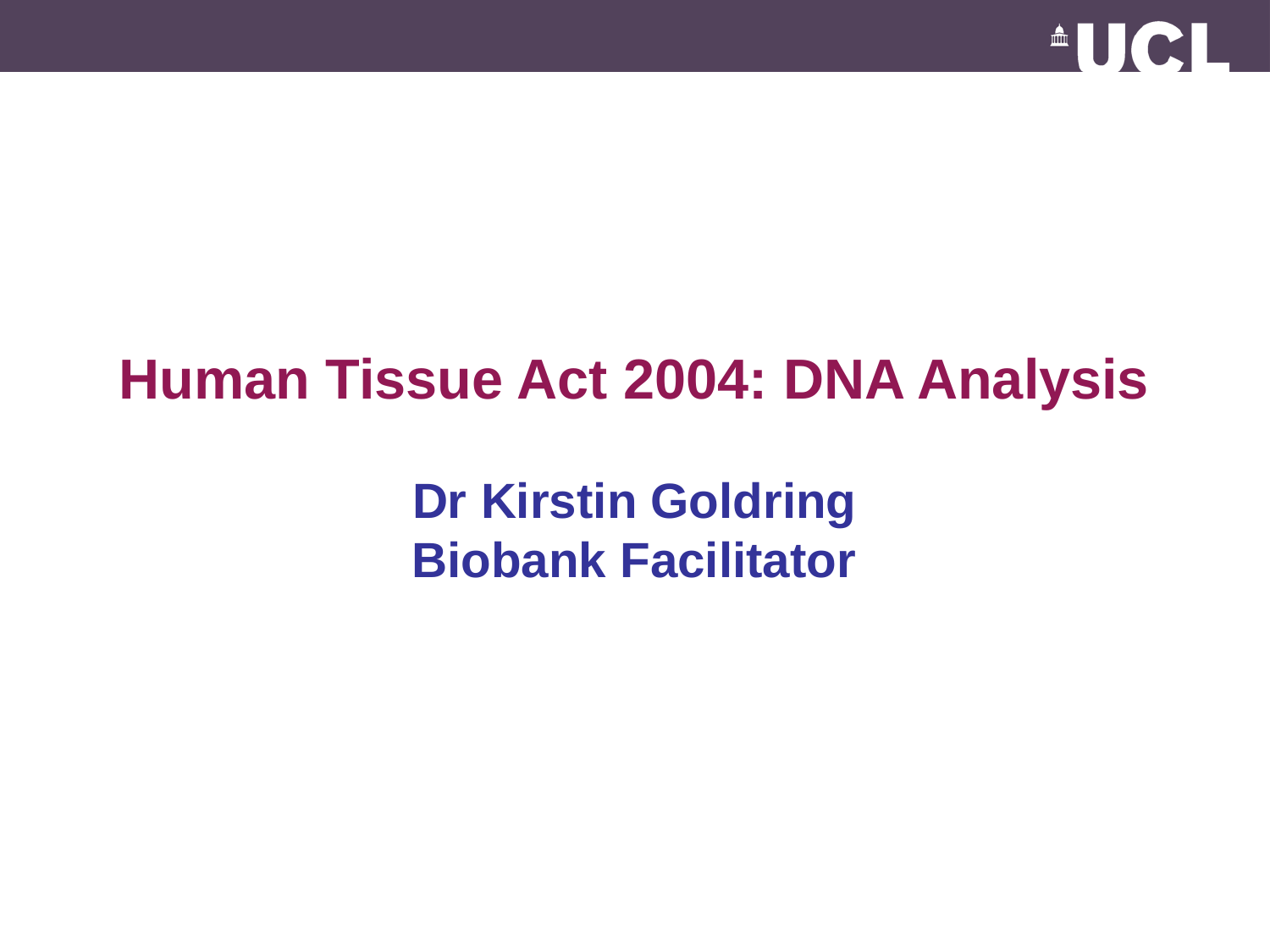

Human Tissue Act 2004: DNA Analysis

Dr Kirstin Goldring
Biobank Facilitator